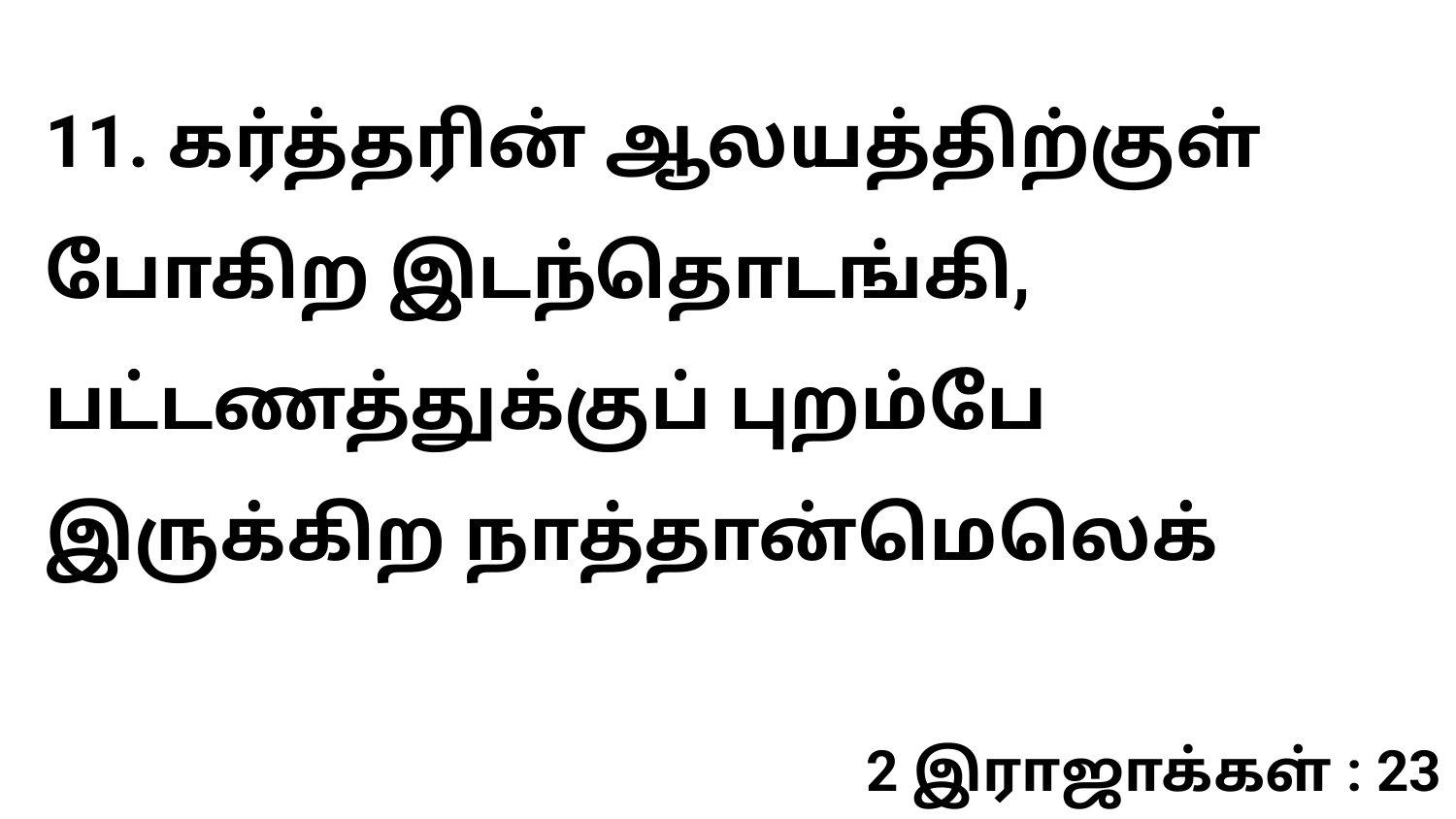

11. கர்த்தரின் ஆலயத்திற்குள் போகிற இடந்தொடங்கி, பட்டணத்துக்குப் புறம்பே இருக்கிற நாத்தான்மெலெக்
2 இராஜாக்கள் : 23